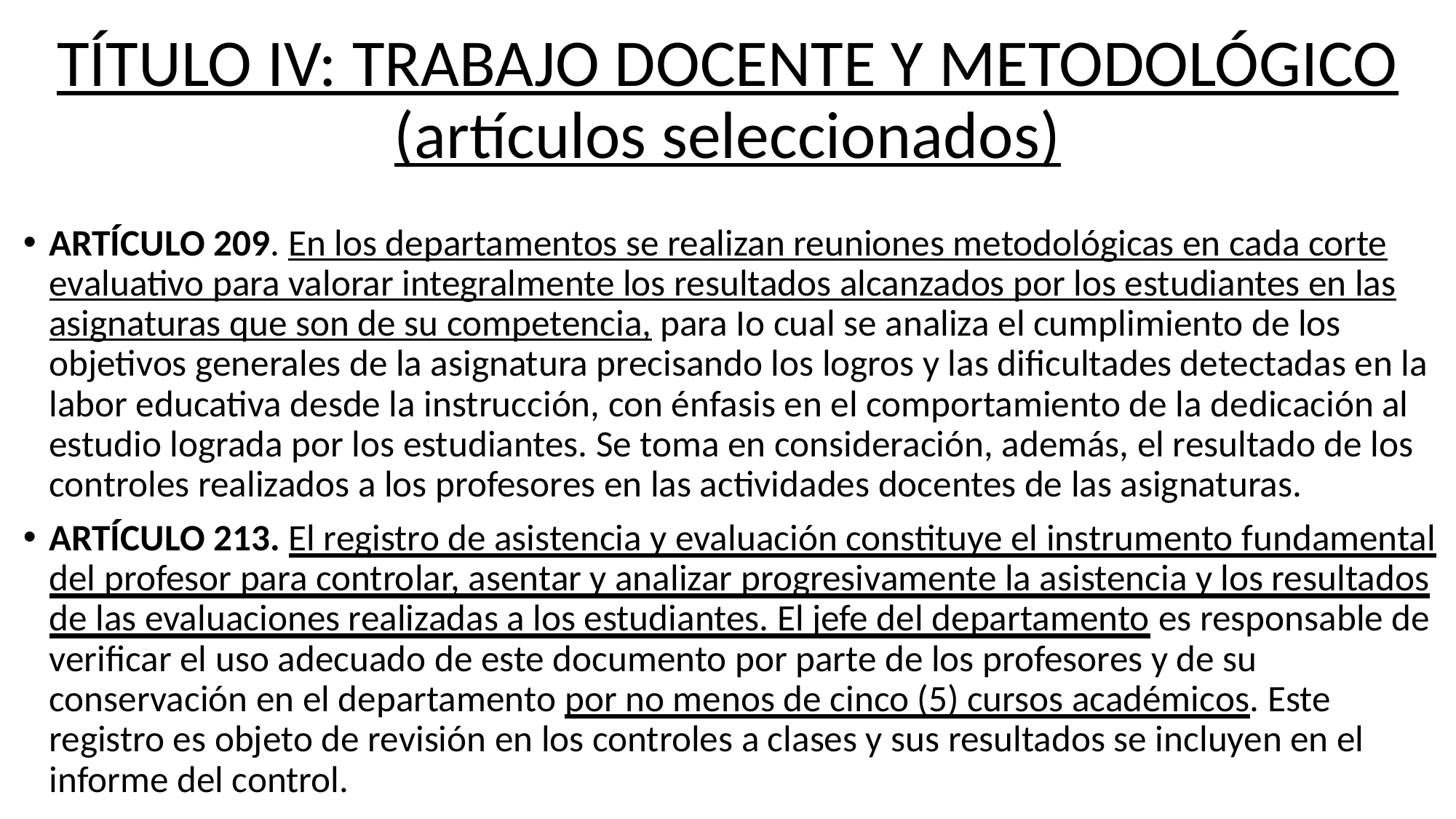

# TÍTULO IV: TRABAJO DOCENTE Y METODOLÓGICO (artículos seleccionados)
ARTÍCULO 209. En los departamentos se realizan reuniones metodológicas en cada corte evaluativo para valorar integralmente los resultados alcanzados por los estudiantes en las asignaturas que son de su competencia, para Io cual se analiza el cumplimiento de los objetivos generales de la asignatura precisando los logros y las dificultades detectadas en la labor educativa desde la instrucción, con énfasis en el comportamiento de la dedicación al estudio lograda por los estudiantes. Se toma en consideración, además, el resultado de los controles realizados a los profesores en las actividades docentes de las asignaturas.
ARTÍCULO 213. El registro de asistencia y evaluación constituye el instrumento fundamental del profesor para controlar, asentar y analizar progresivamente la asistencia y los resultados de las evaluaciones realizadas a los estudiantes. El jefe del departamento es responsable de verificar el uso adecuado de este documento por parte de los profesores y de su conservación en el departamento por no menos de cinco (5) cursos académicos. Este registro es objeto de revisión en los controles a clases y sus resultados se incluyen en el informe del control.